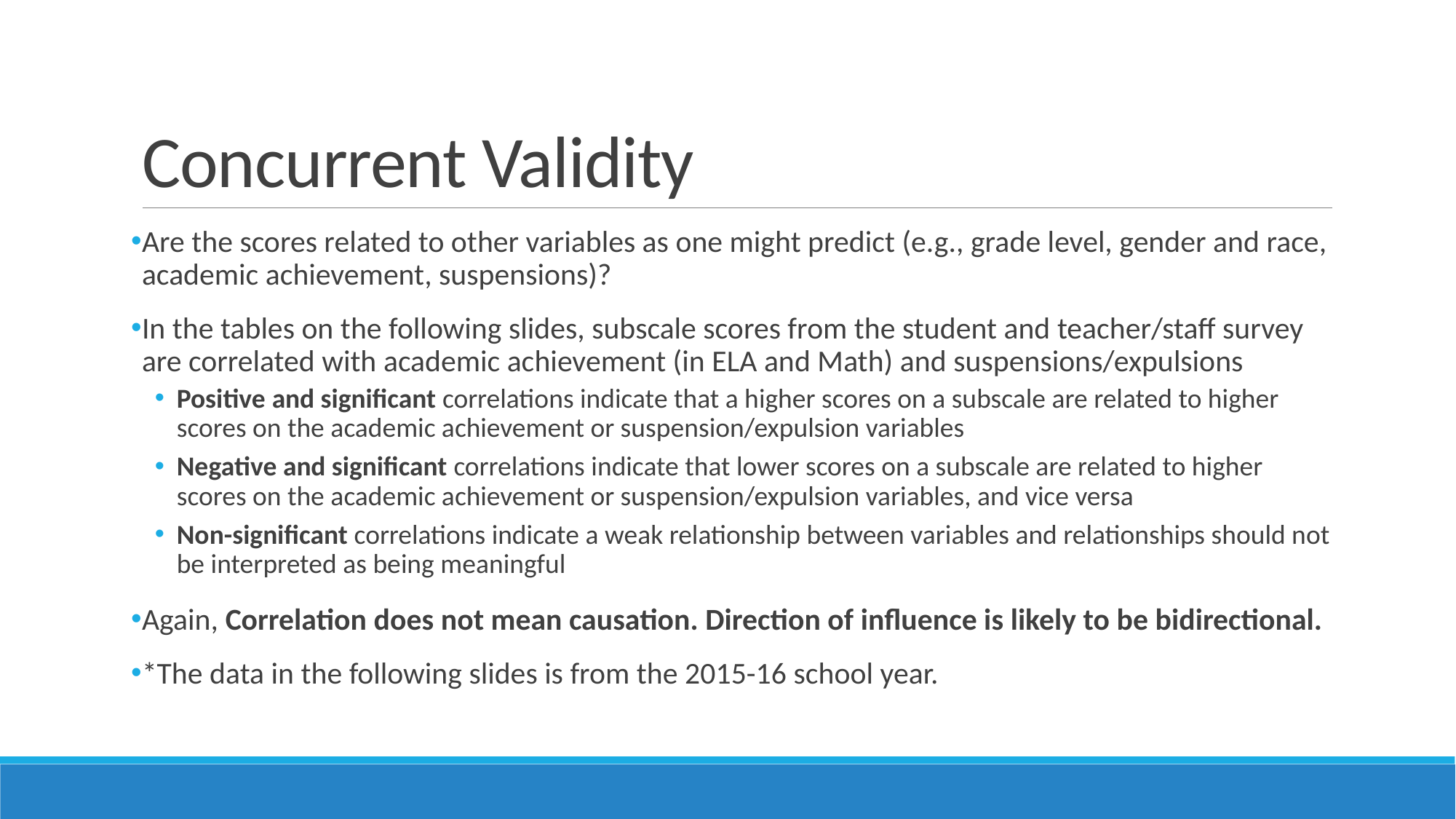

# Concurrent Validity
Are the scores related to other variables as one might predict (e.g., grade level, gender and race, academic achievement, suspensions)?
In the tables on the following slides, subscale scores from the student and teacher/staff survey are correlated with academic achievement (in ELA and Math) and suspensions/expulsions
Positive and significant correlations indicate that a higher scores on a subscale are related to higher scores on the academic achievement or suspension/expulsion variables
Negative and significant correlations indicate that lower scores on a subscale are related to higher scores on the academic achievement or suspension/expulsion variables, and vice versa
Non-significant correlations indicate a weak relationship between variables and relationships should not be interpreted as being meaningful
Again, Correlation does not mean causation. Direction of influence is likely to be bidirectional.
*The data in the following slides is from the 2015-16 school year.